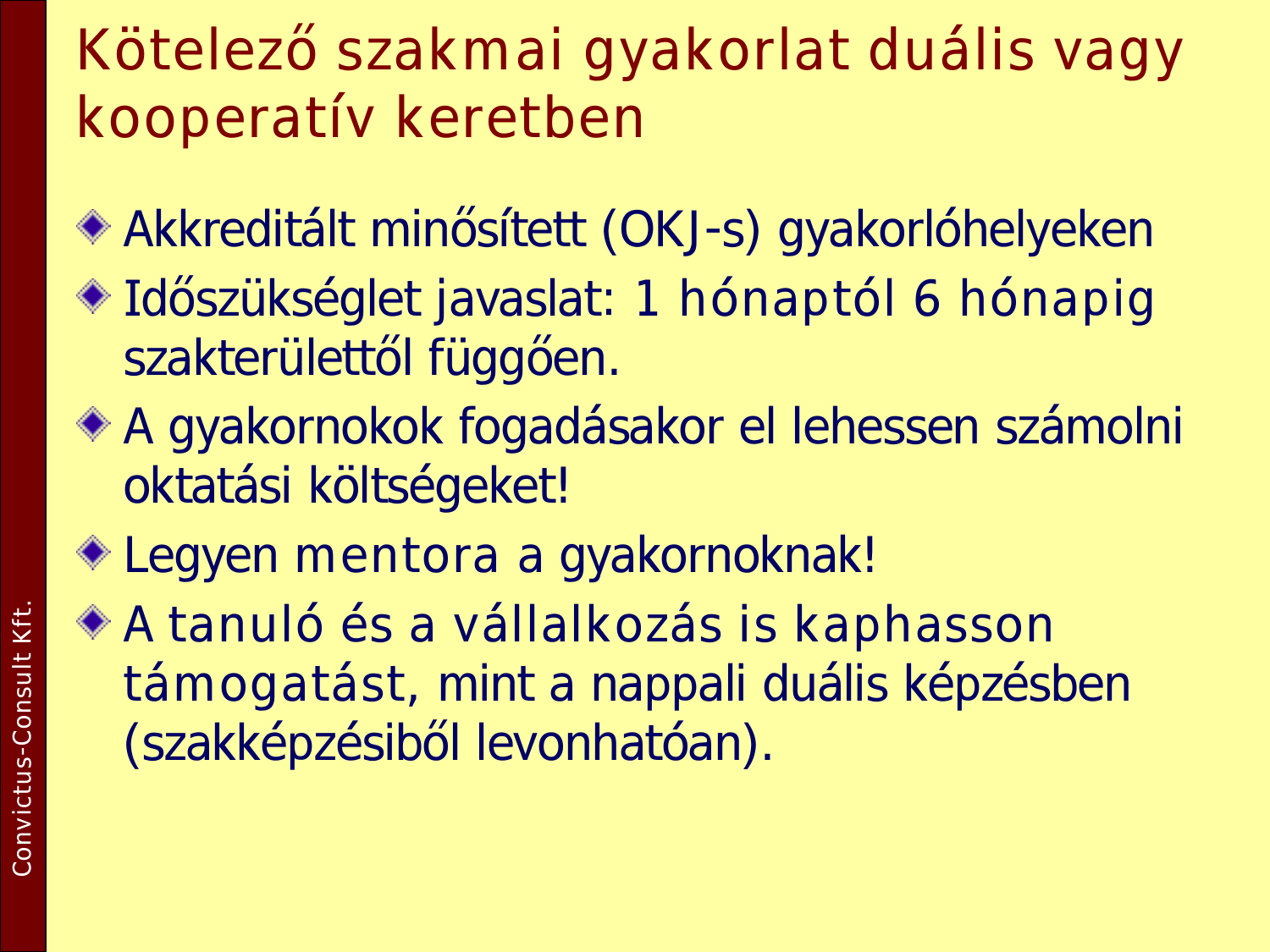

# Kötelező szakmai gyakorlat duális vagy kooperatív keretben
Akkreditált minősített (OKJ-s) gyakorlóhelyeken
Időszükséglet javaslat: 1 hónaptól 6 hónapig szakterülettől függően.
A gyakornokok fogadásakor el lehessen számolni oktatási költségeket!
Legyen mentora a gyakornoknak!
A tanuló és a vállalkozás is kaphasson támogatást, mint a nappali duális képzésben (szakképzésiből levonhatóan).